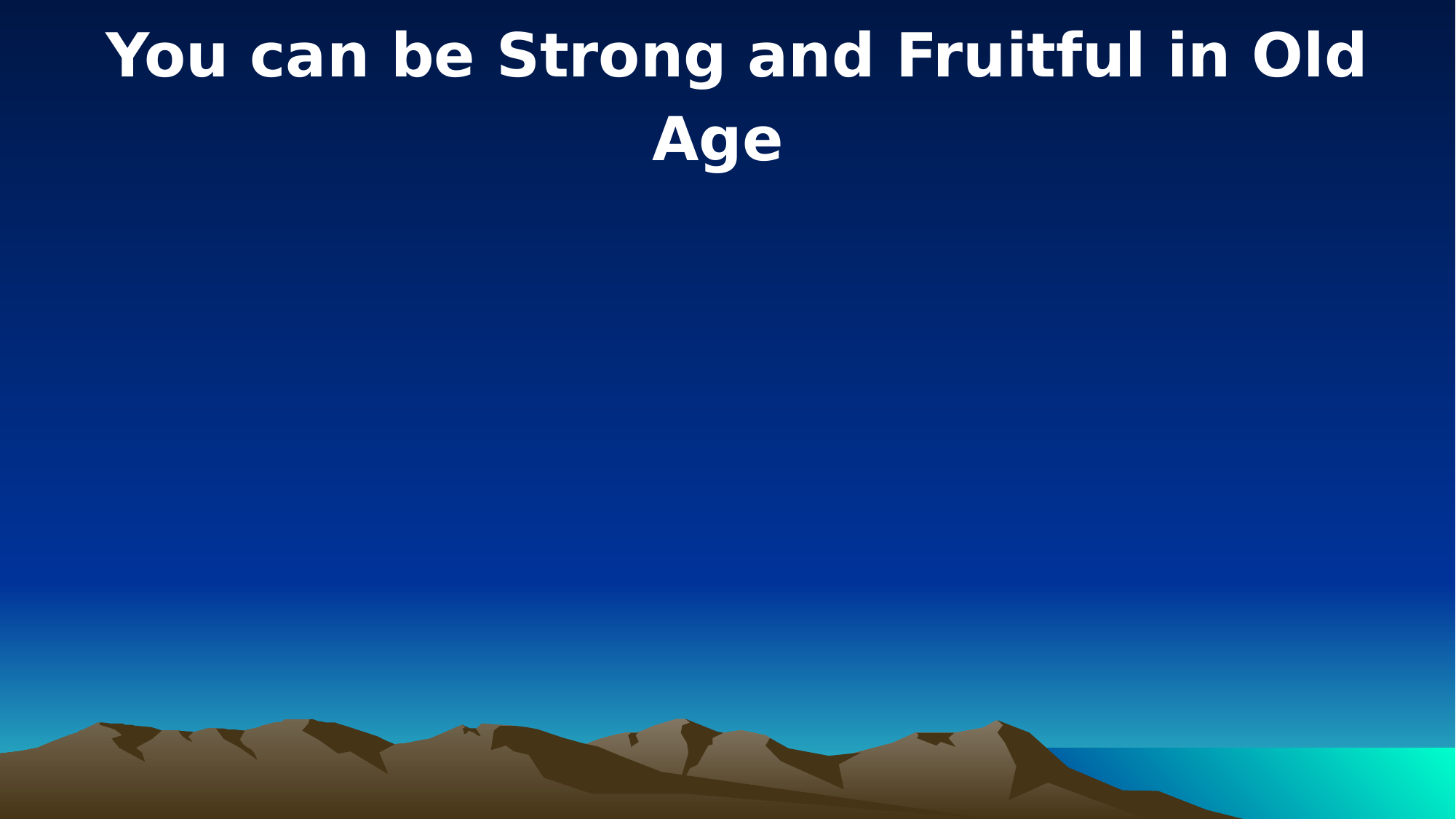

You can be Strong and Fruitful in Old Age